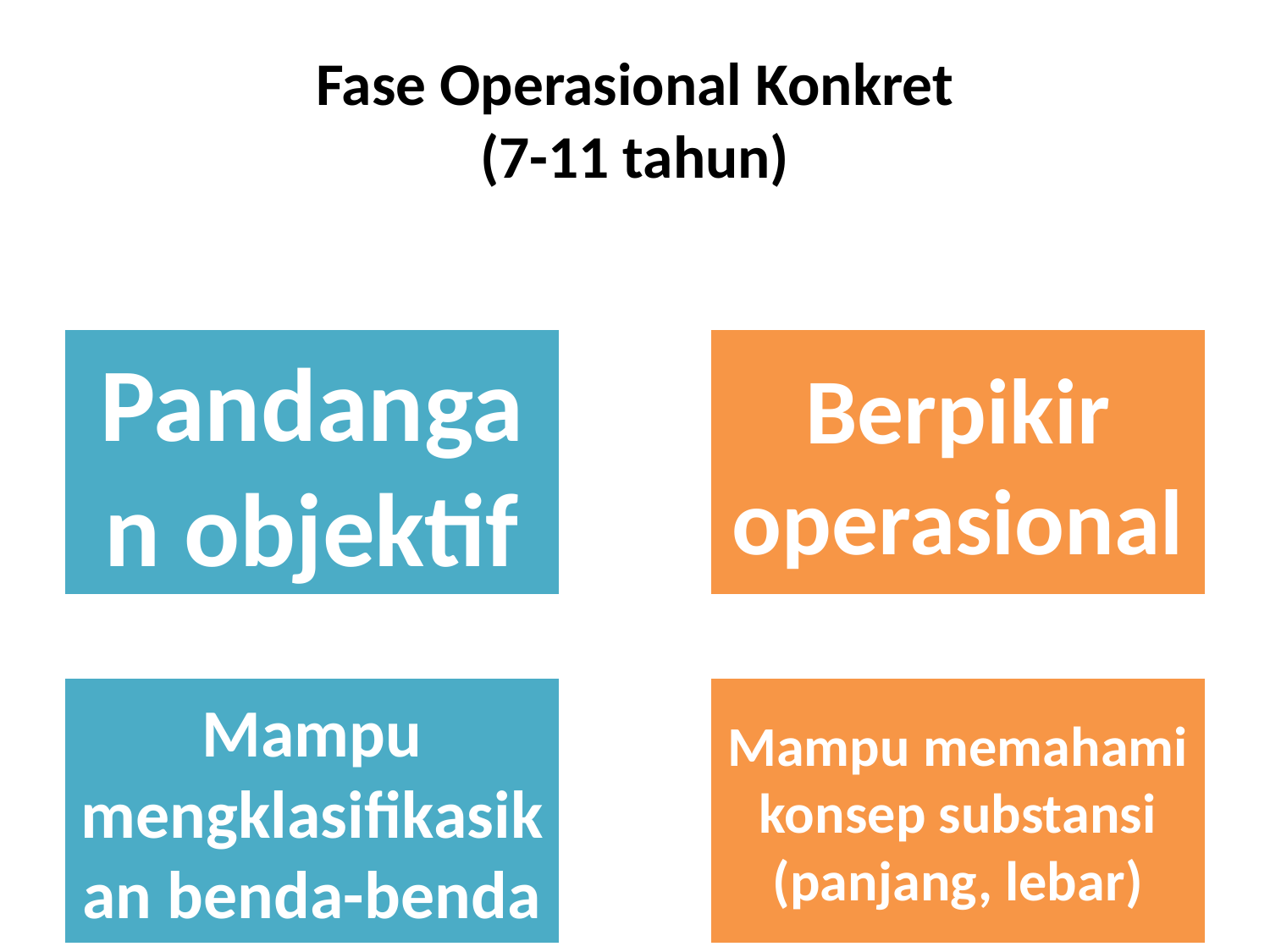

# Fase Operasional Konkret (7-11 tahun)
Pandangan objektif
Berpikir operasional
Mampu mengklasifikasikan benda-benda
Mampu memahami konsep substansi (panjang, lebar)